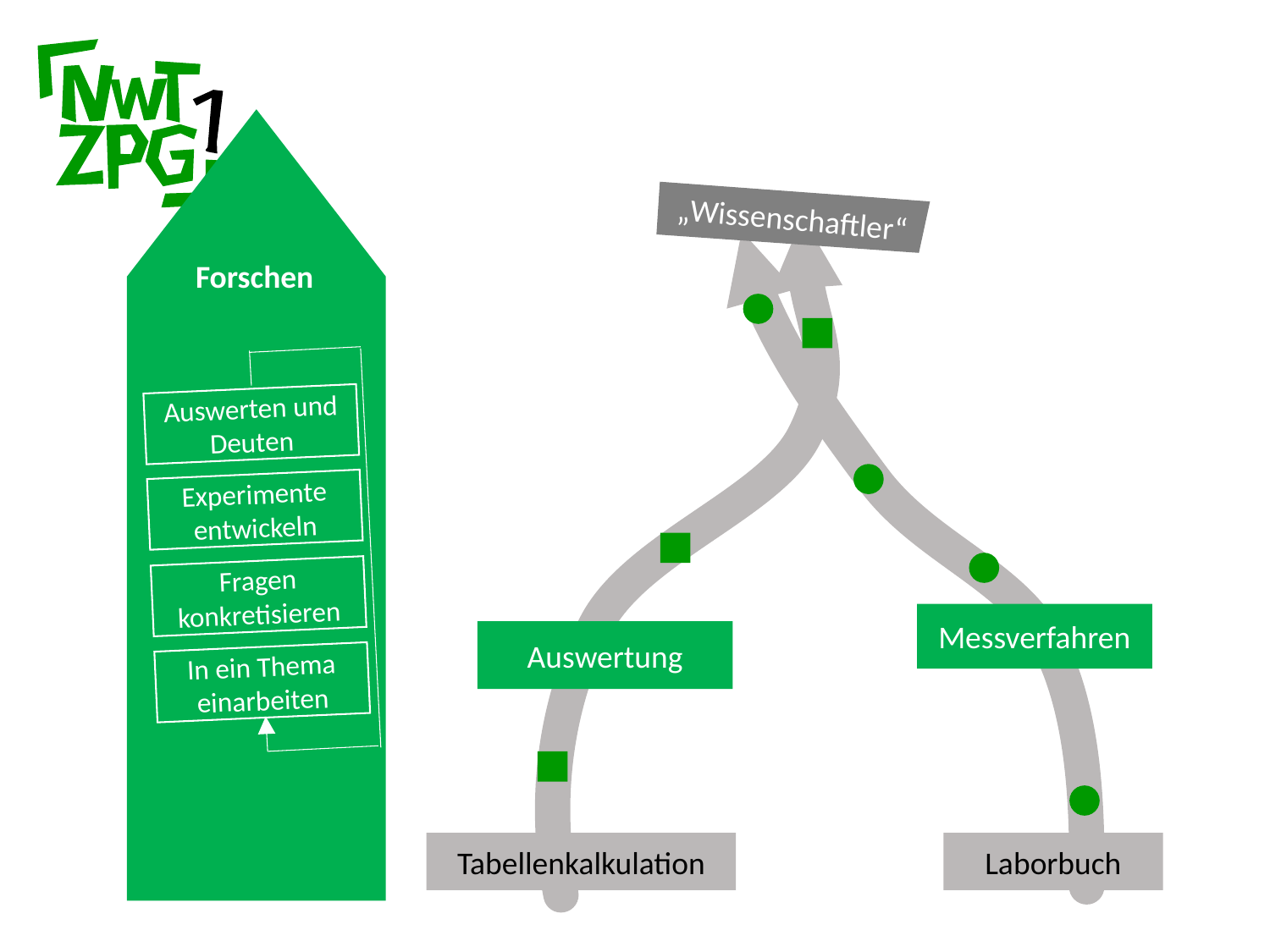

„Wissenschaftler“

Forschen

Auswerten und Deuten

Experimente entwickeln

Fragen konkretisieren
Messverfahren
Auswertung
In ein Thema einarbeiten

Tabellenkalkulation
Laborbuch